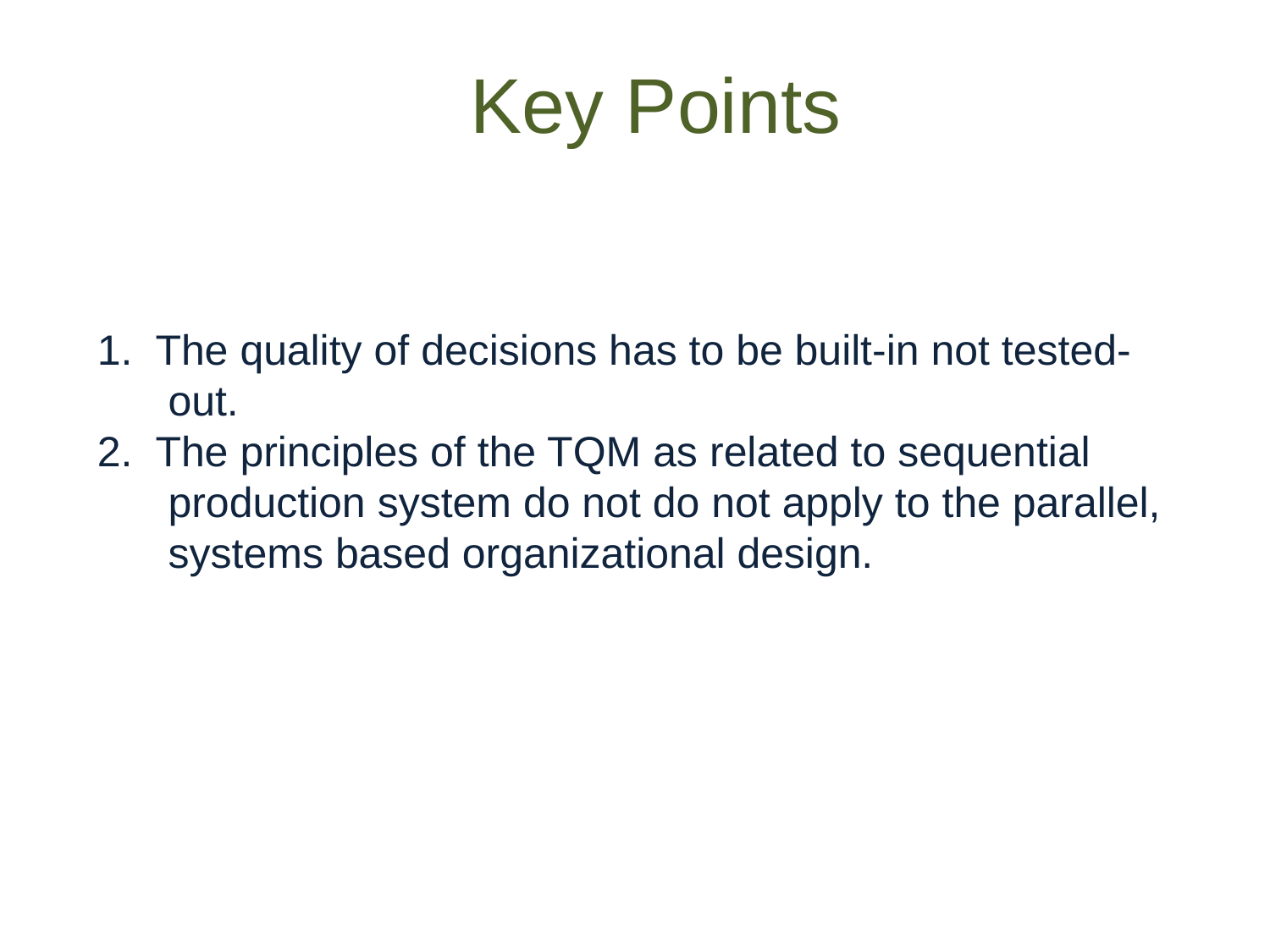

Key Points
# 1.  The quality of decisions has to be built-in not tested- out. 2.  The principles of the TQM as related to sequential production system do not do not apply to the parallel, systems based organizational design.